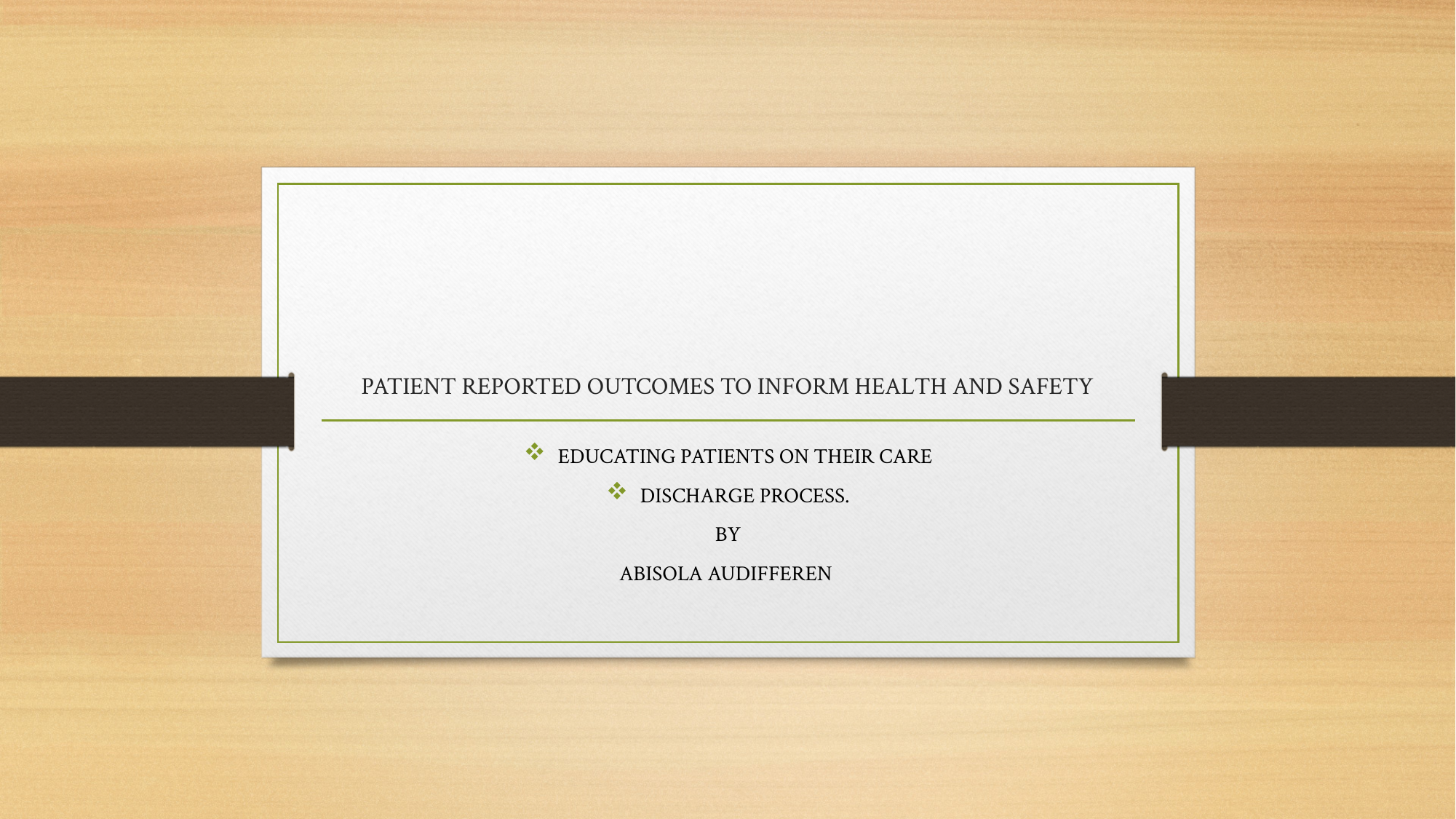

# PATIENT REPORTED OUTCOMES TO INFORM HEALTH AND SAFETY
EDUCATING PATIENTS ON THEIR CARE
DISCHARGE PROCESS.
BY
ABISOLA AUDIFFEREN